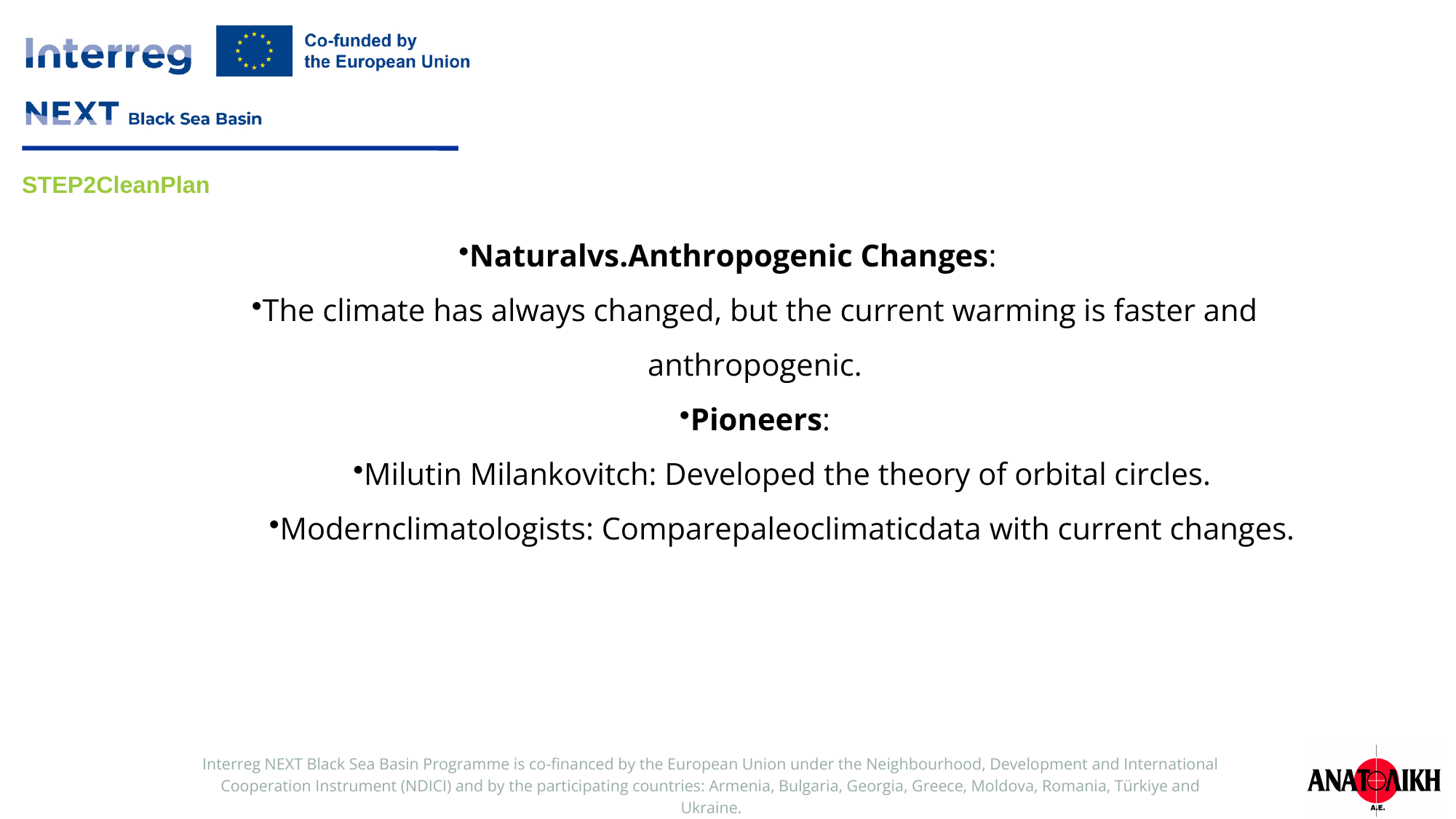

Naturalvs.Anthropogenic Changes:
The climate has always changed, but the current warming is faster and anthropogenic.
Pioneers:
Milutin Milankovitch: Developed the theory of orbital circles.
Modernclimatologists: Comparepaleoclimaticdata with current changes.